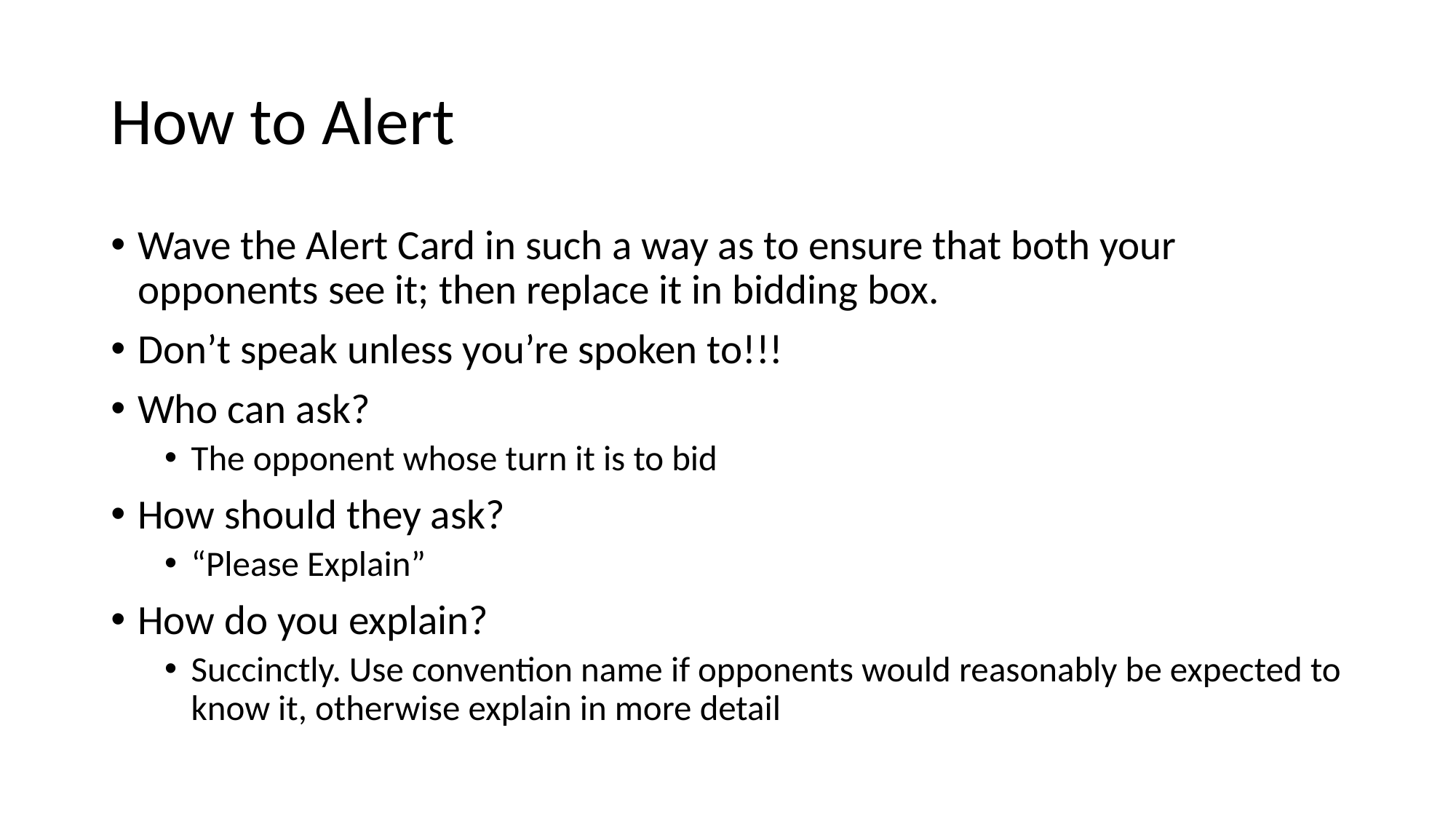

# How to Alert
Wave the Alert Card in such a way as to ensure that both your opponents see it; then replace it in bidding box.
Don’t speak unless you’re spoken to!!!
Who can ask?
The opponent whose turn it is to bid
How should they ask?
“Please Explain”
How do you explain?
Succinctly. Use convention name if opponents would reasonably be expected to know it, otherwise explain in more detail